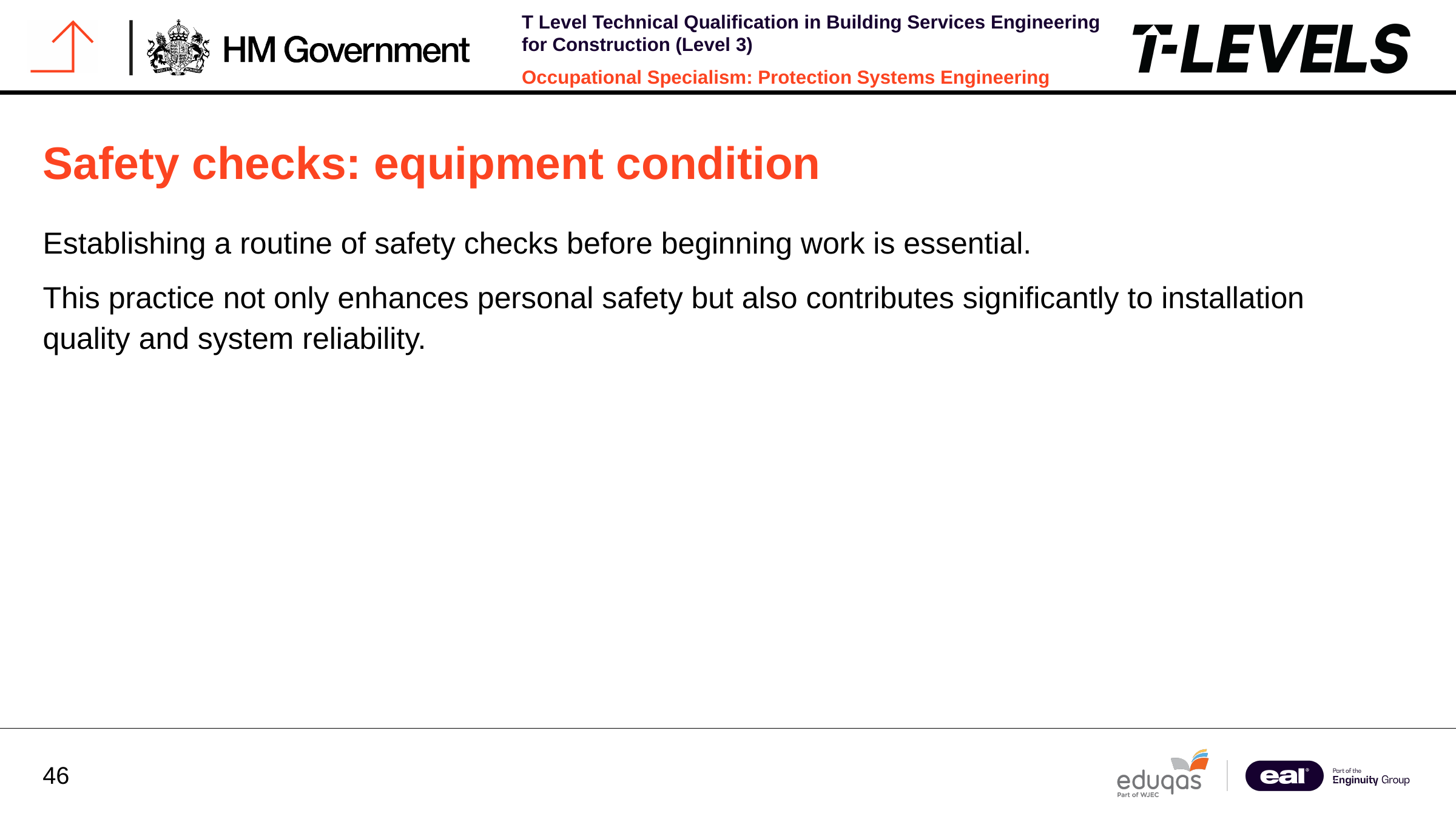

Safety checks: equipment condition
Establishing a routine of safety checks before beginning work is essential.
This practice not only enhances personal safety but also contributes significantly to installation quality and system reliability.